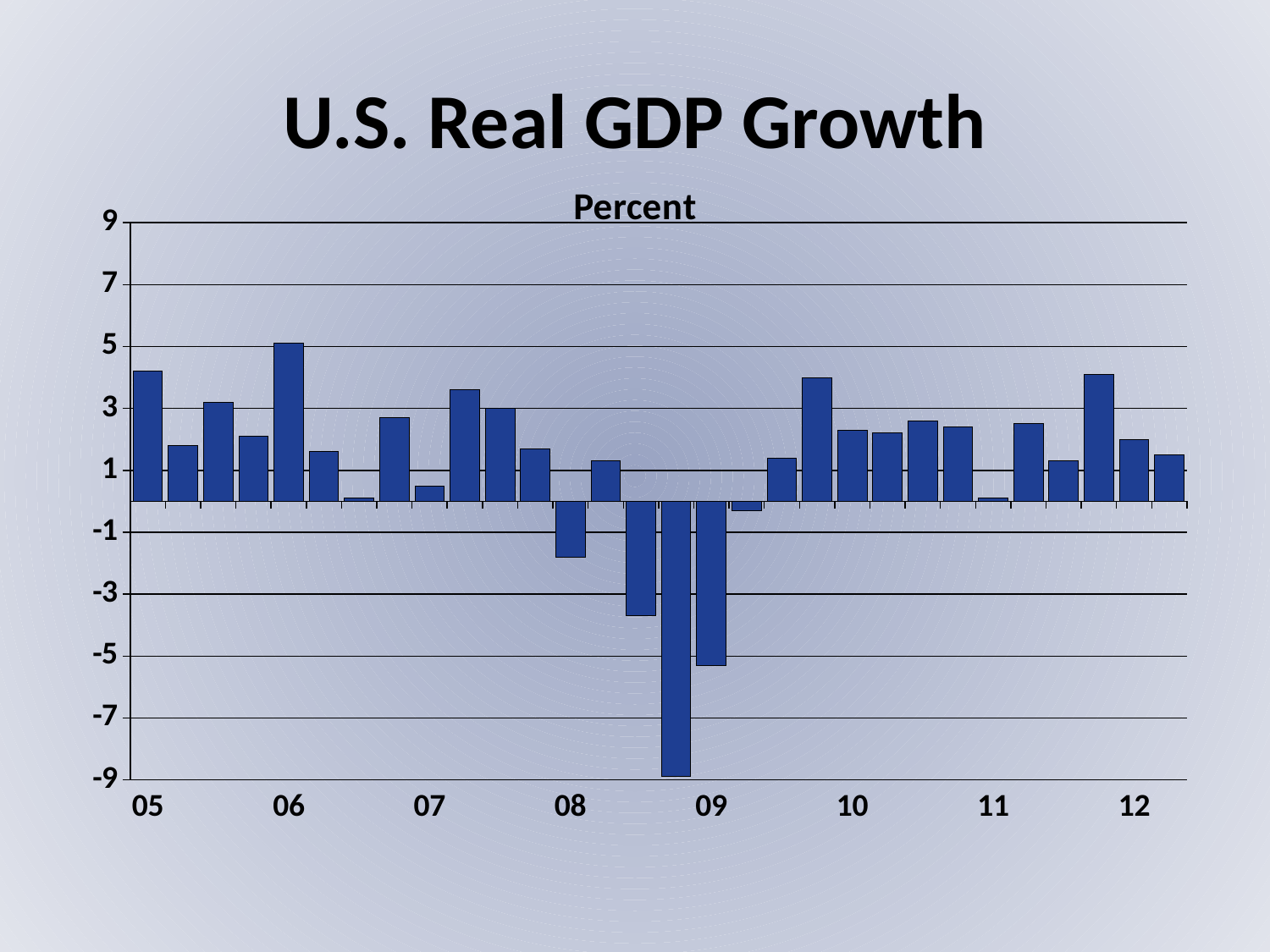

# U.S. Real GDP Growth

### Chart: Percent

| Category | Actual (BEA) |
|---|---|
| 05 | 4.2 |
|  | 1.8 |
|  | 3.2 |
|  | 2.1 |
| 06 | 5.1 |
|  | 1.6 |
|  | 0.1 |
|  | 2.7 |
| 07 | 0.5 |
|  | 3.6 |
|  | 3.0 |
|  | 1.7 |
| 08 | -1.8 |
|  | 1.3 |
|  | -3.7 |
|  | -8.9 |
| 09 | -5.3 |
|  | -0.3 |
|   | 1.4 |
|  | 4.0 |
| 10 | 2.3 |
|  | 2.2 |
|  | 2.6 |
|  | 2.4 |
| 11 | 0.1 |
|  | 2.5 |
|  | 1.3 |
|  | 4.1 |
| 12 | 2.0 |